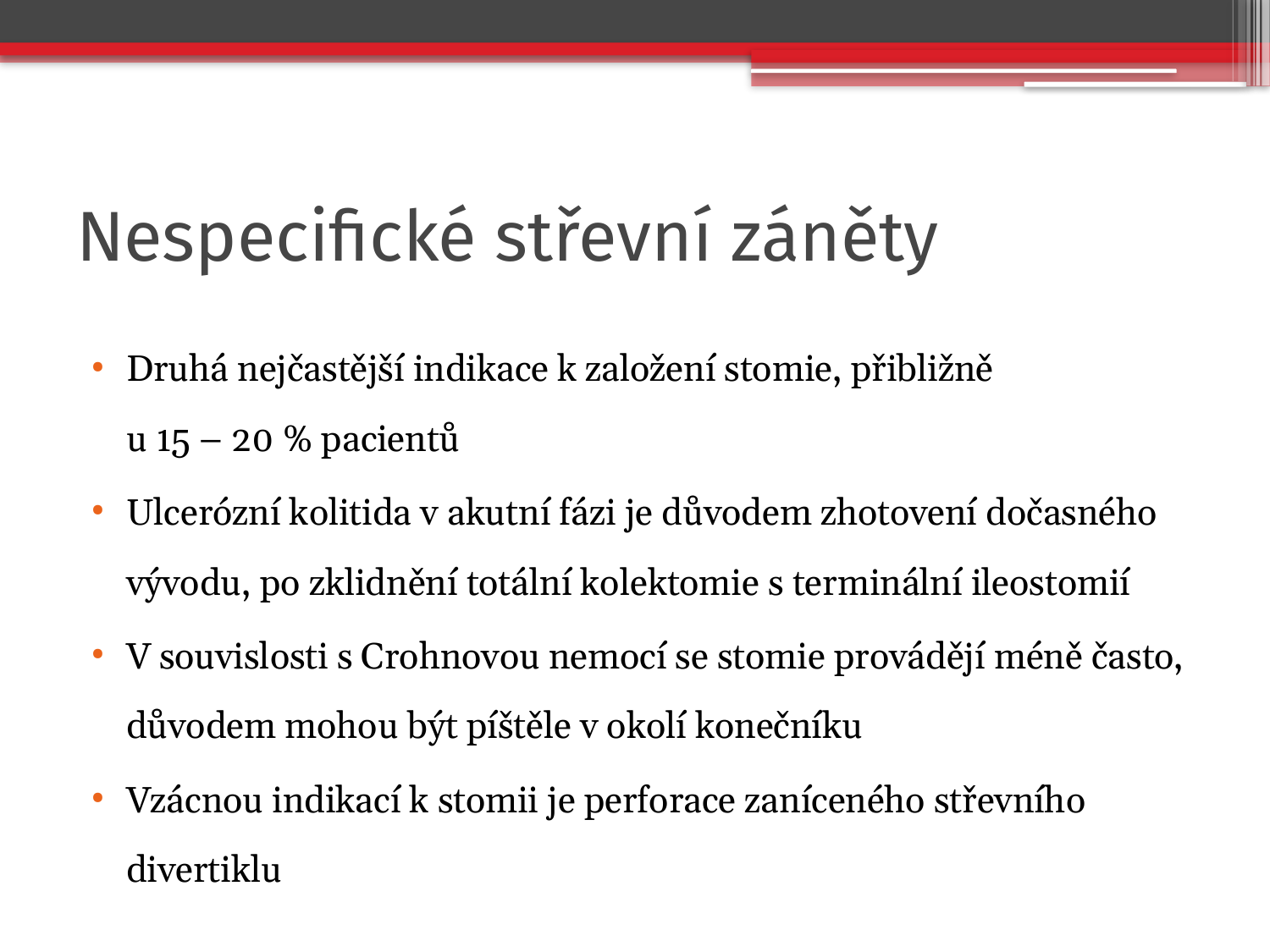

# Nespecifické střevní záněty
Druhá nejčastější indikace k založení stomie, přibližně
u 15 – 20 % pacientů
Ulcerózní kolitida v akutní fázi je důvodem zhotovení dočasného vývodu, po zklidnění totální kolektomie s terminální ileostomií
V souvislosti s Crohnovou nemocí se stomie provádějí méně často, důvodem mohou být píštěle v okolí konečníku
Vzácnou indikací k stomii je perforace zaníceného střevního divertiklu